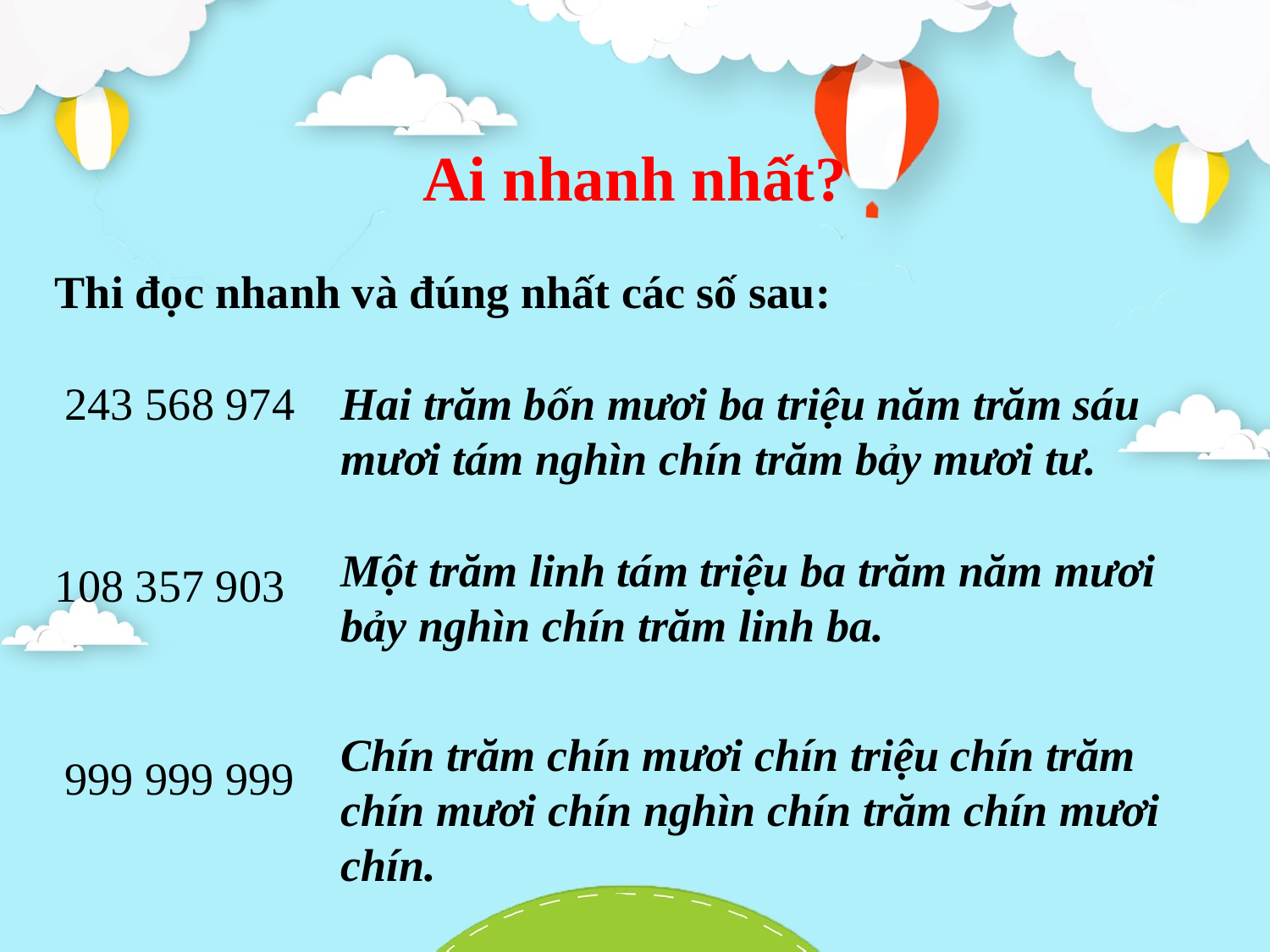

Ai nhanh nhất?
Thi đọc nhanh và đúng nhất các số sau:
243 568 974
Hai trăm bốn mươi ba triệu năm trăm sáu mươi tám nghìn chín trăm bảy mươi tư.
Một trăm linh tám triệu ba trăm năm mươi bảy nghìn chín trăm linh ba.
108 357 903
Chín trăm chín mươi chín triệu chín trăm chín mươi chín nghìn chín trăm chín mươi chín.
999 999 999